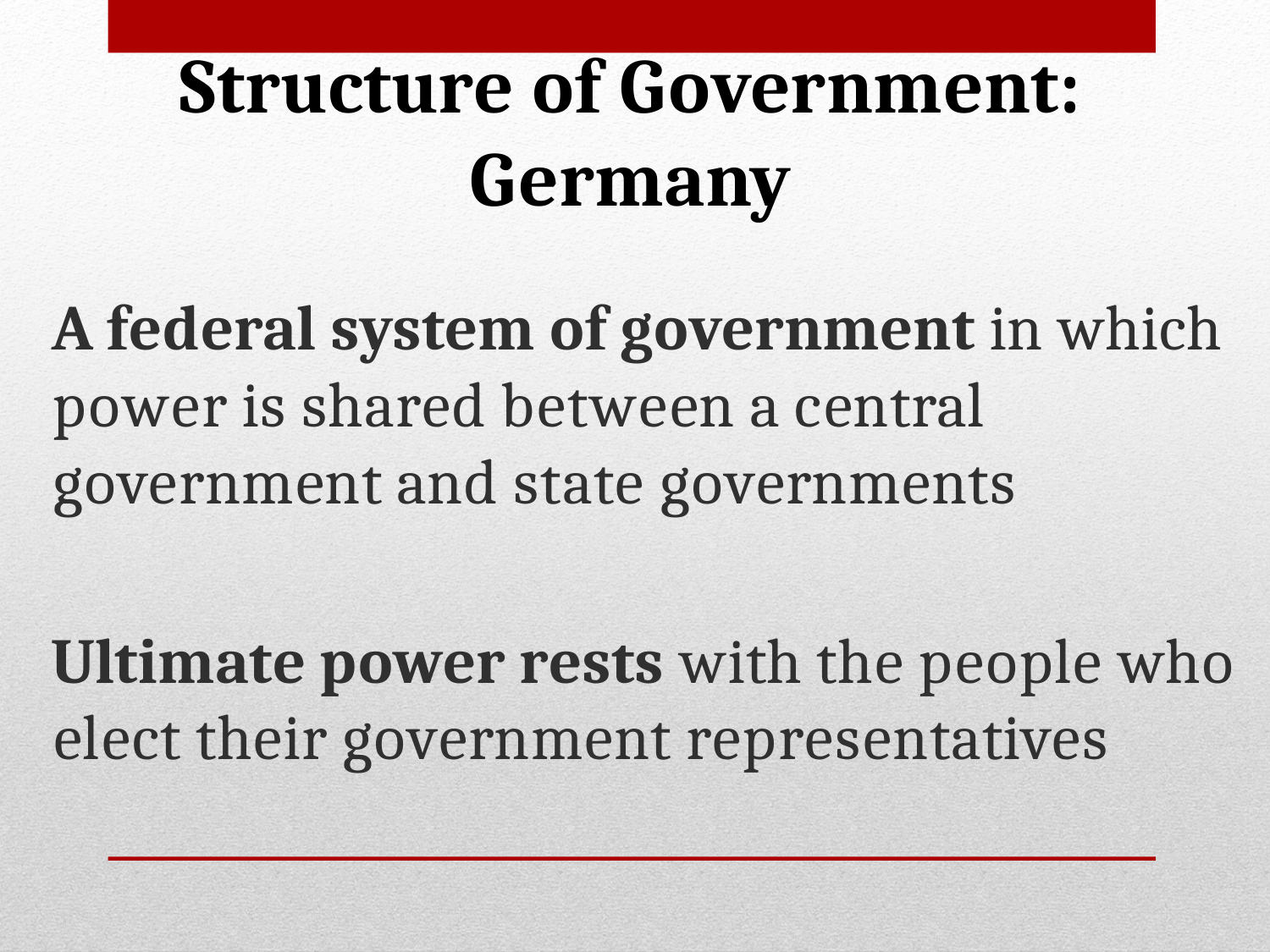

# Structure of Government: Germany
A federal system of government in which power is shared between a central government and state governments

Ultimate power rests with the people who elect their government representatives